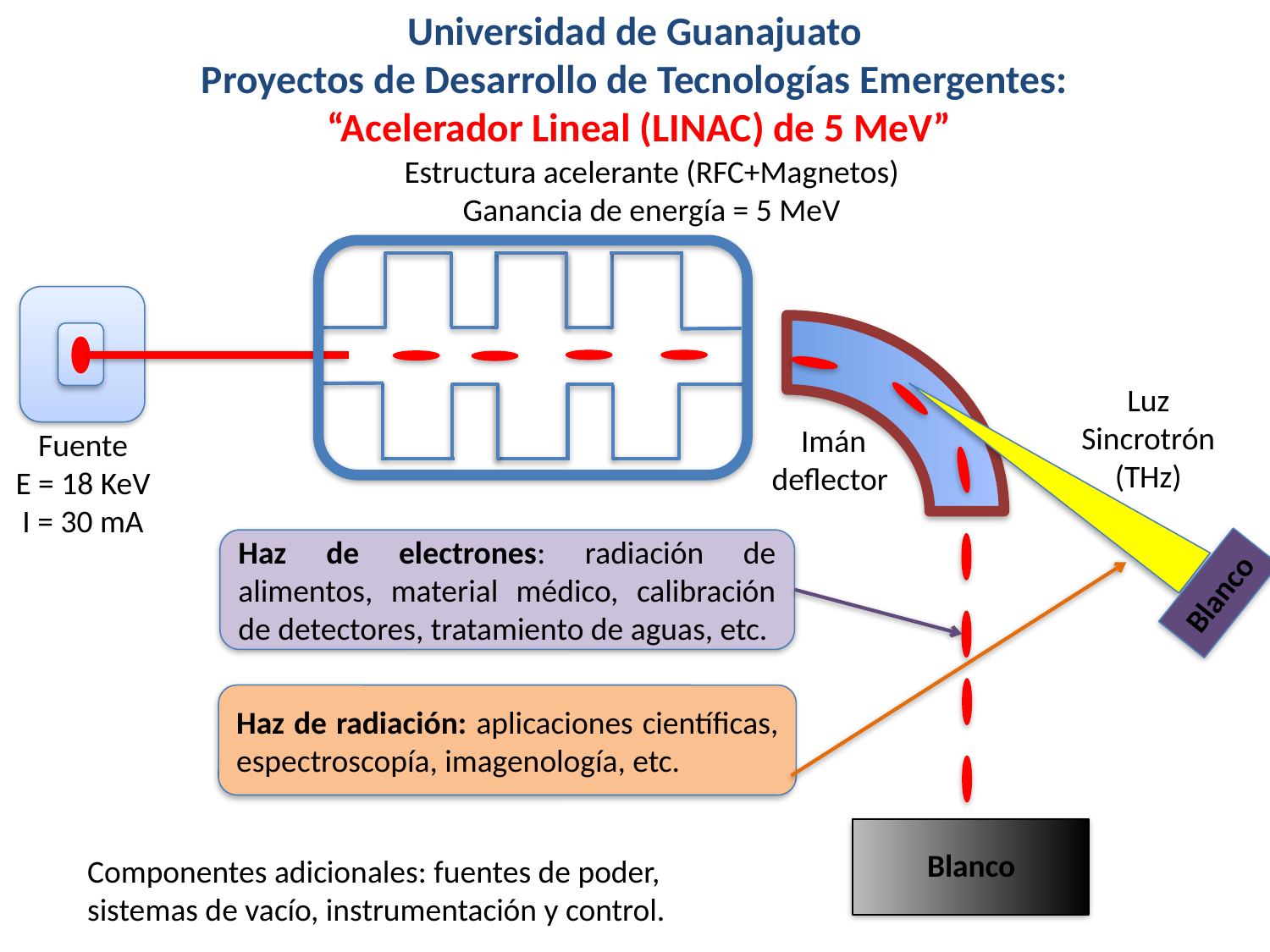

# Universidad de Guanajuato Proyectos de Desarrollo de Tecnologías Emergentes: “Acelerador Lineal (LINAC) de 5 MeV”
Estructura acelerante (RFC+Magnetos)
Ganancia de energía = 5 MeV

Luz Sincrotrón (THz)

Imán deflector
Fuente
E = 18 KeV
I = 30 mA

Haz de electrones: radiación de alimentos, material médico, calibración de detectores, tratamiento de aguas, etc.

Blanco

Haz de radiación: aplicaciones científicas, espectroscopía, imagenología, etc.

Blanco
Componentes adicionales: fuentes de poder, sistemas de vacío, instrumentación y control.